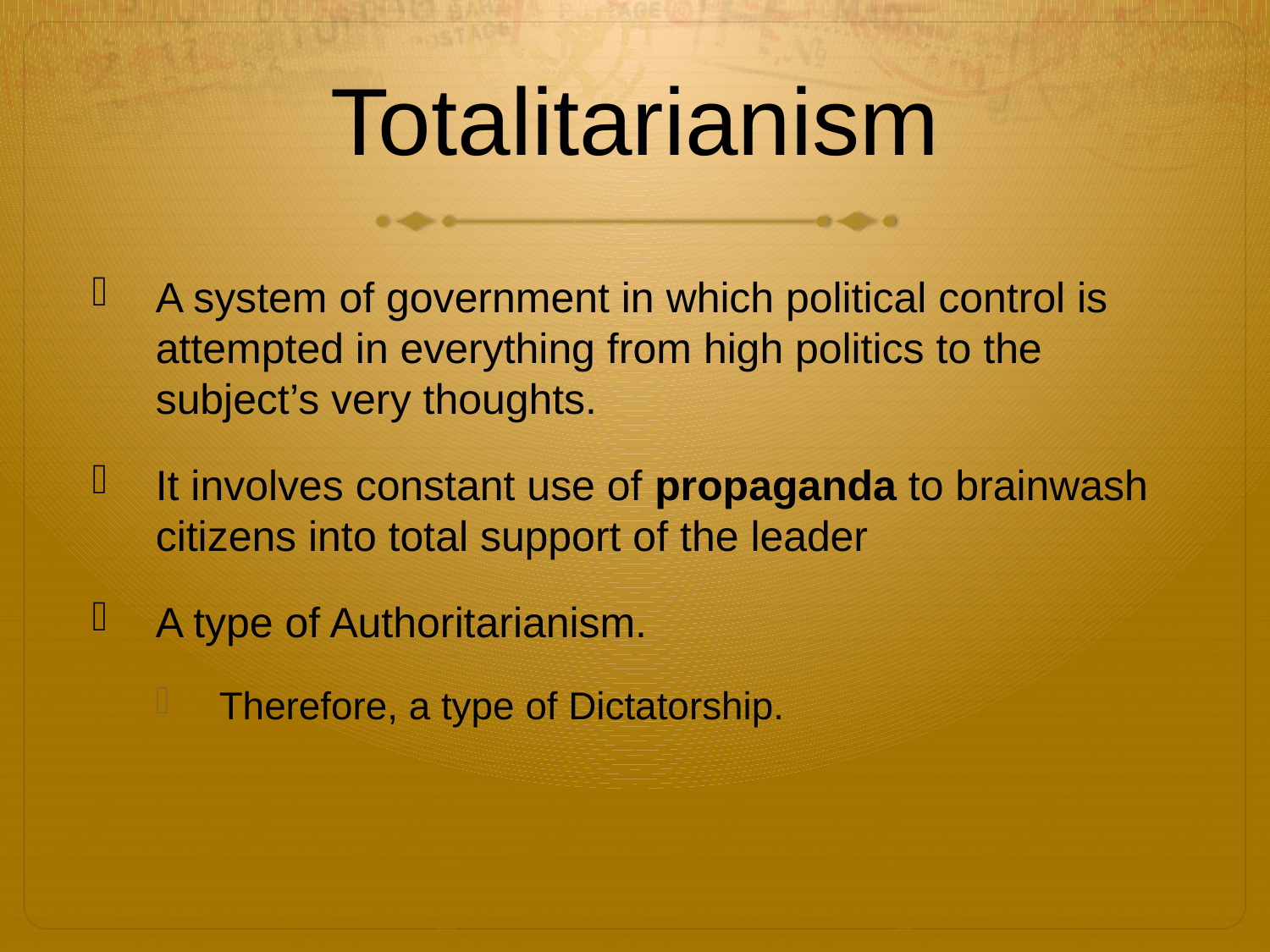

# Totalitarianism
A system of government in which political control is attempted in everything from high politics to the subject’s very thoughts.
It involves constant use of propaganda to brainwash citizens into total support of the leader
A type of Authoritarianism.
Therefore, a type of Dictatorship.